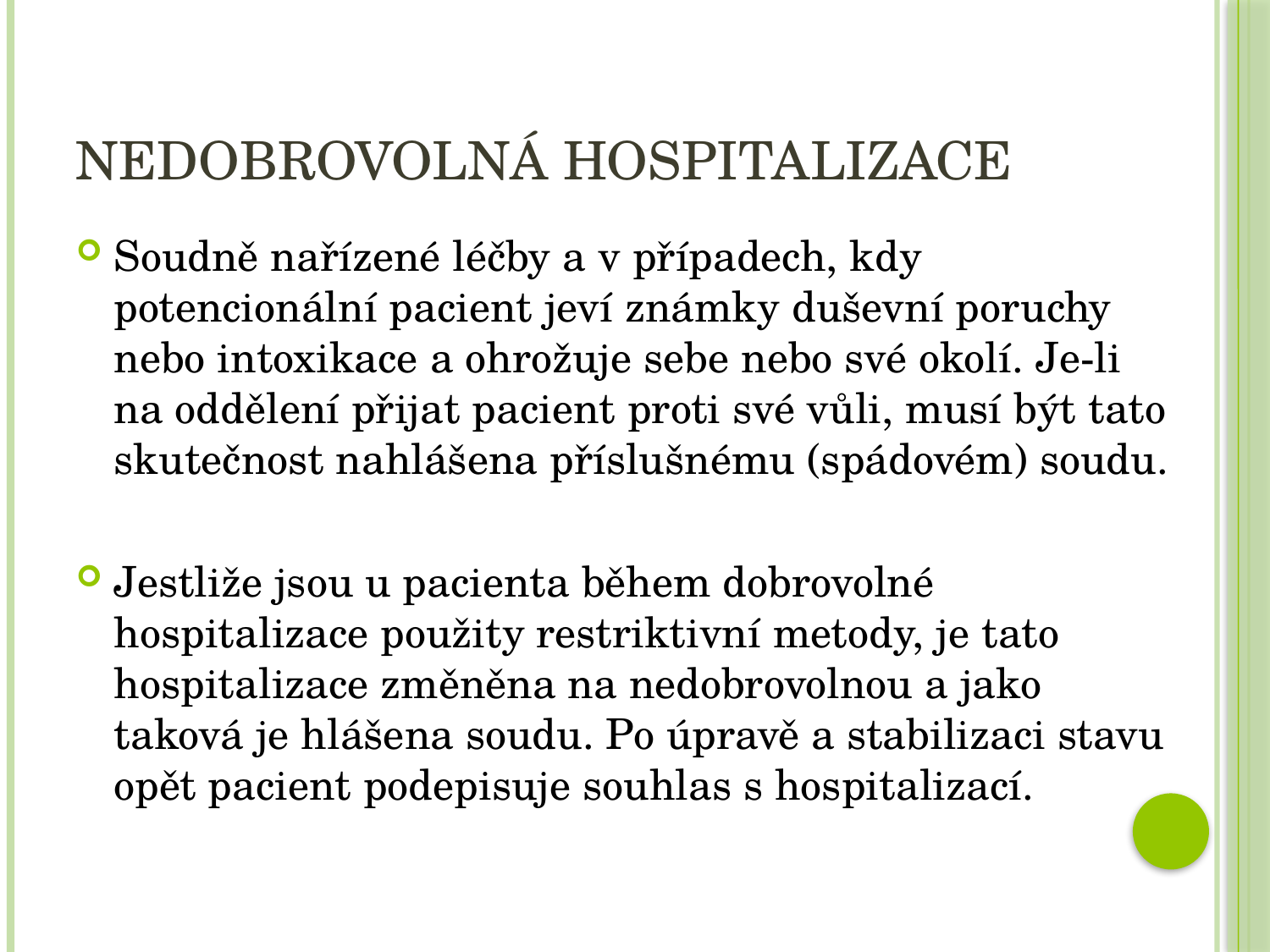

# Nedobrovolná hospitalizace
Soudně nařízené léčby a v případech, kdy potencionální pacient jeví známky duševní poruchy nebo intoxikace a ohrožuje sebe nebo své okolí. Je-li na oddělení přijat pacient proti své vůli, musí být tato skutečnost nahlášena příslušnému (spádovém) soudu.

Jestliže jsou u pacienta během dobrovolné hospitalizace použity restriktivní metody, je tato hospitalizace změněna na nedobrovolnou a jako taková je hlášena soudu. Po úpravě a stabilizaci stavu opět pacient podepisuje souhlas s hospitalizací.